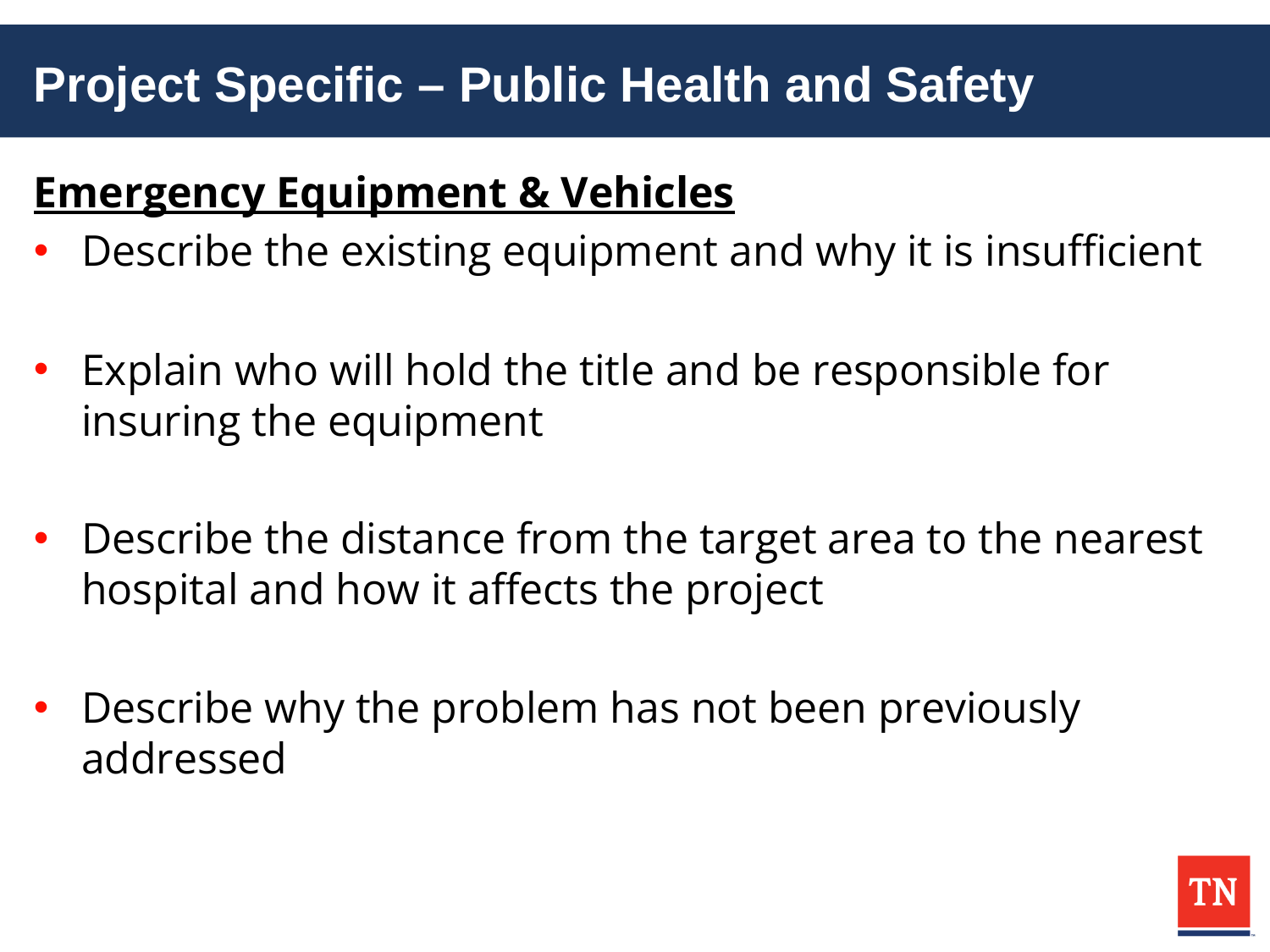

# Project Specific – Public Health and Safety
Emergency Equipment & Vehicles
Describe the existing equipment and why it is insufficient

Explain who will hold the title and be responsible for insuring the equipment

Describe the distance from the target area to the nearest hospital and how it affects the project

Describe why the problem has not been previously addressed